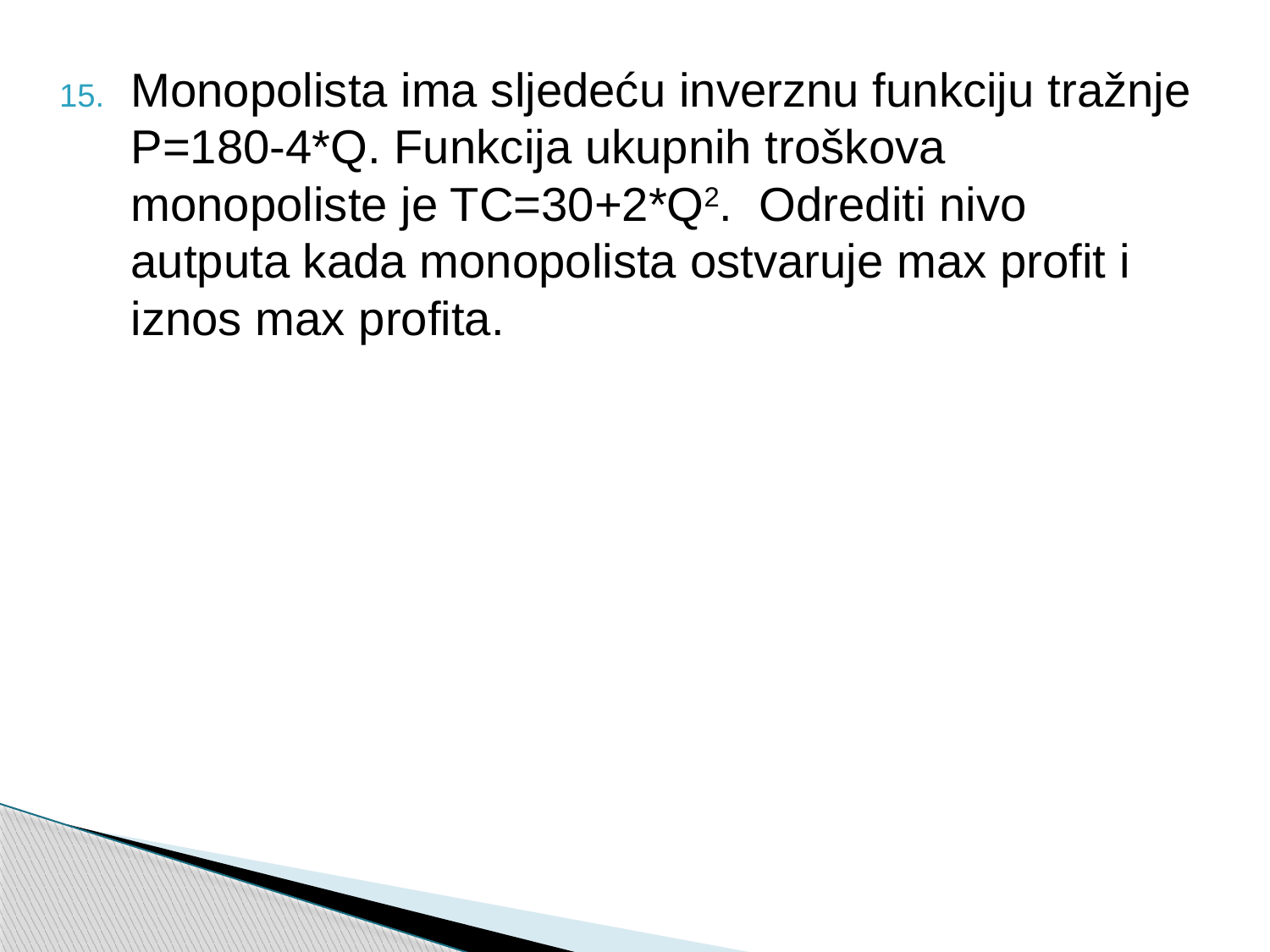

Monopolista ima sljedeću inverznu funkciju tražnje P=180-4*Q. Funkcija ukupnih troškova monopoliste je TC=30+2*Q2.  Odrediti nivo autputa kada monopolista ostvaruje max profit i iznos max profita.